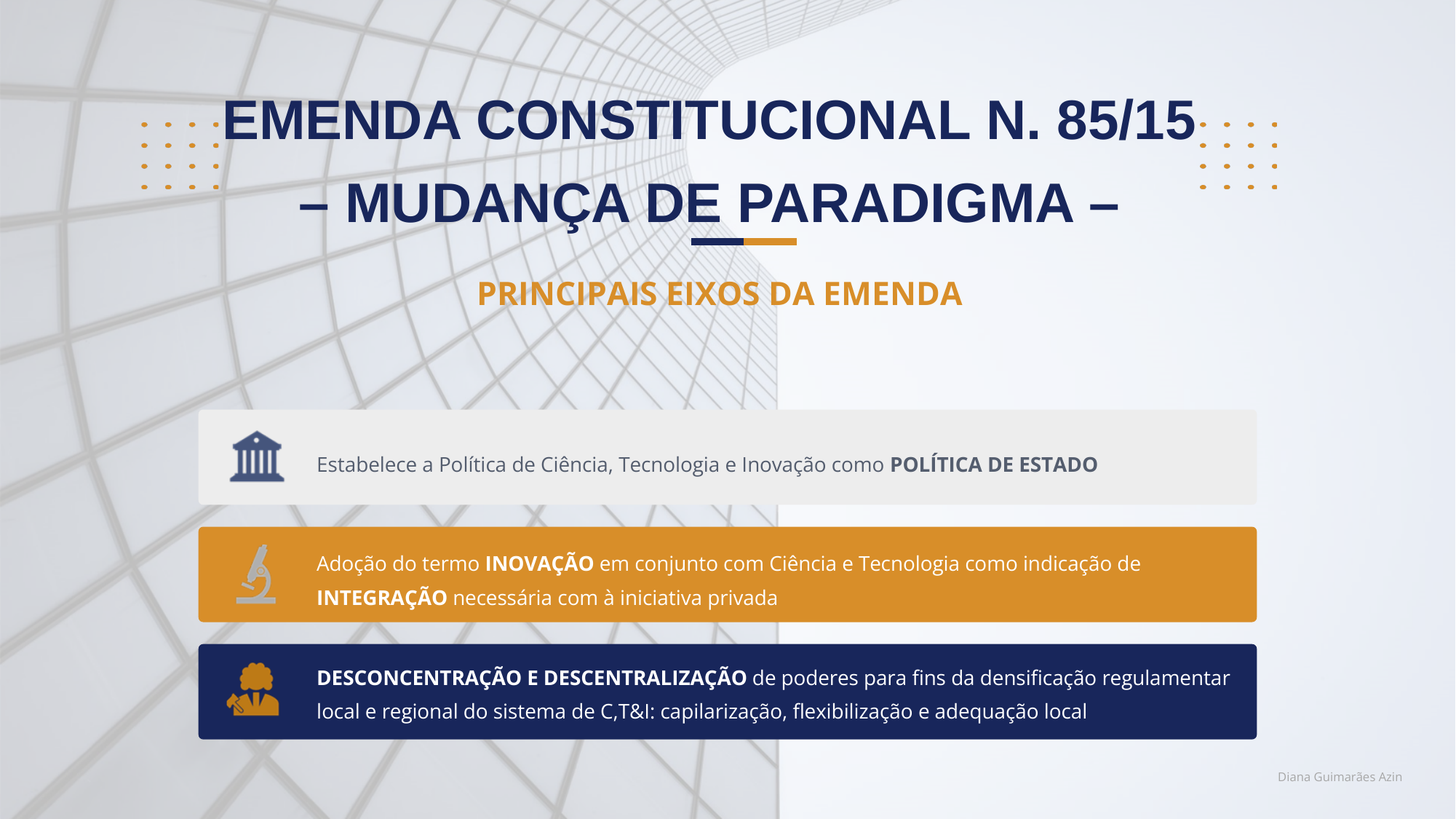

EMENDA CONSTITUCIONAL N. 85/15
– MUDANÇA DE PARADIGMA –

PRINCIPAIS EIXOS DA EMENDA

Estabelece a Política de Ciência, Tecnologia e Inovação como POLÍTICA DE ESTADO

Adoção do termo INOVAÇÃO em conjunto com Ciência e Tecnologia como indicação de INTEGRAÇÃO necessária com à iniciativa privada

DESCONCENTRAÇÃO E DESCENTRALIZAÇÃO de poderes para fins da densificação regulamentar local e regional do sistema de C,T&I: capilarização, flexibilização e adequação local

Diana Guimarães Azin